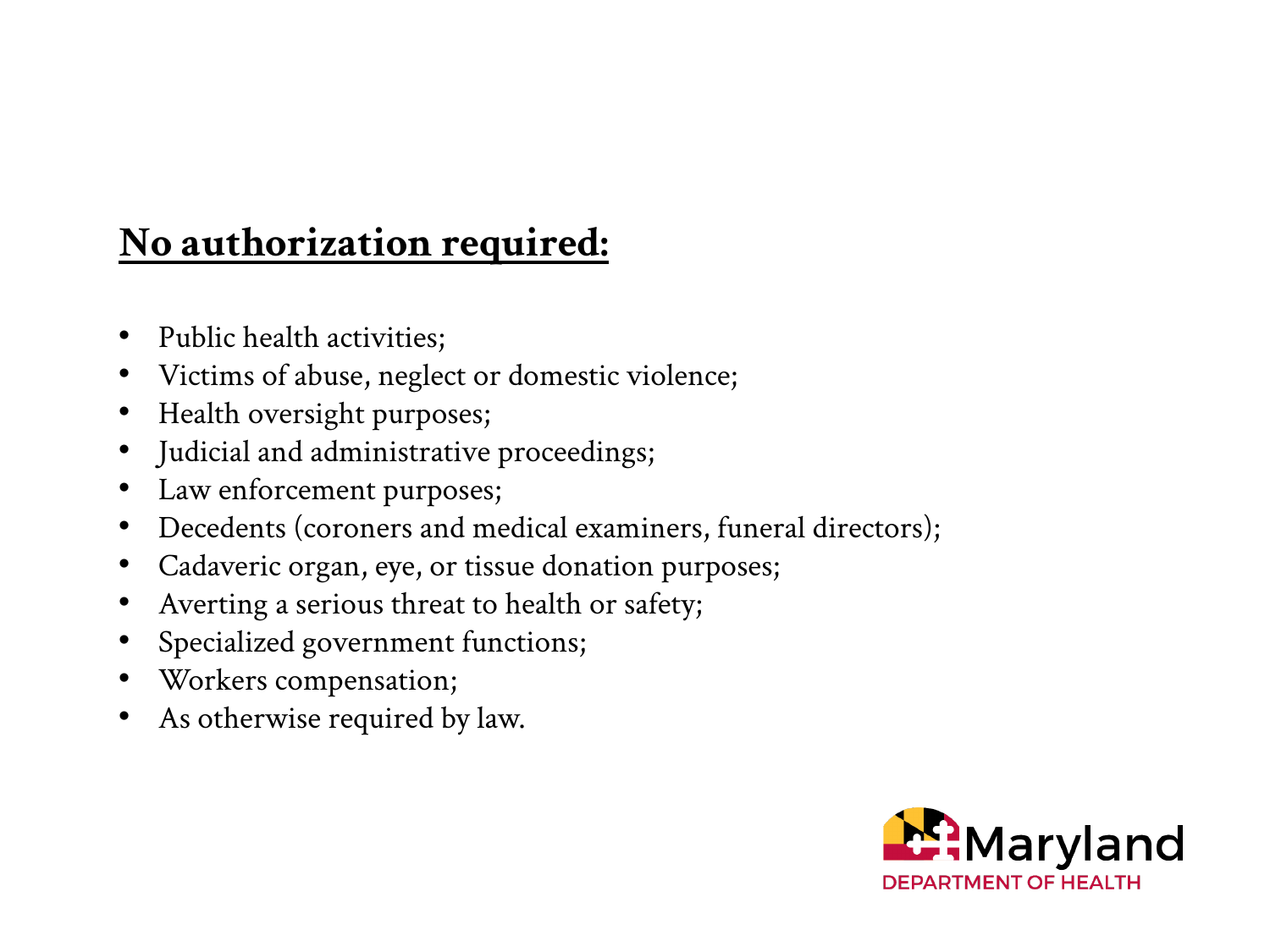

No authorization required:

Public health activities;
Victims of abuse, neglect or domestic violence;
Health oversight purposes;
Judicial and administrative proceedings;
Law enforcement purposes;
Decedents (coroners and medical examiners, funeral directors);
Cadaveric organ, eye, or tissue donation purposes;
Averting a serious threat to health or safety;
Specialized government functions;
Workers compensation;
As otherwise required by law.